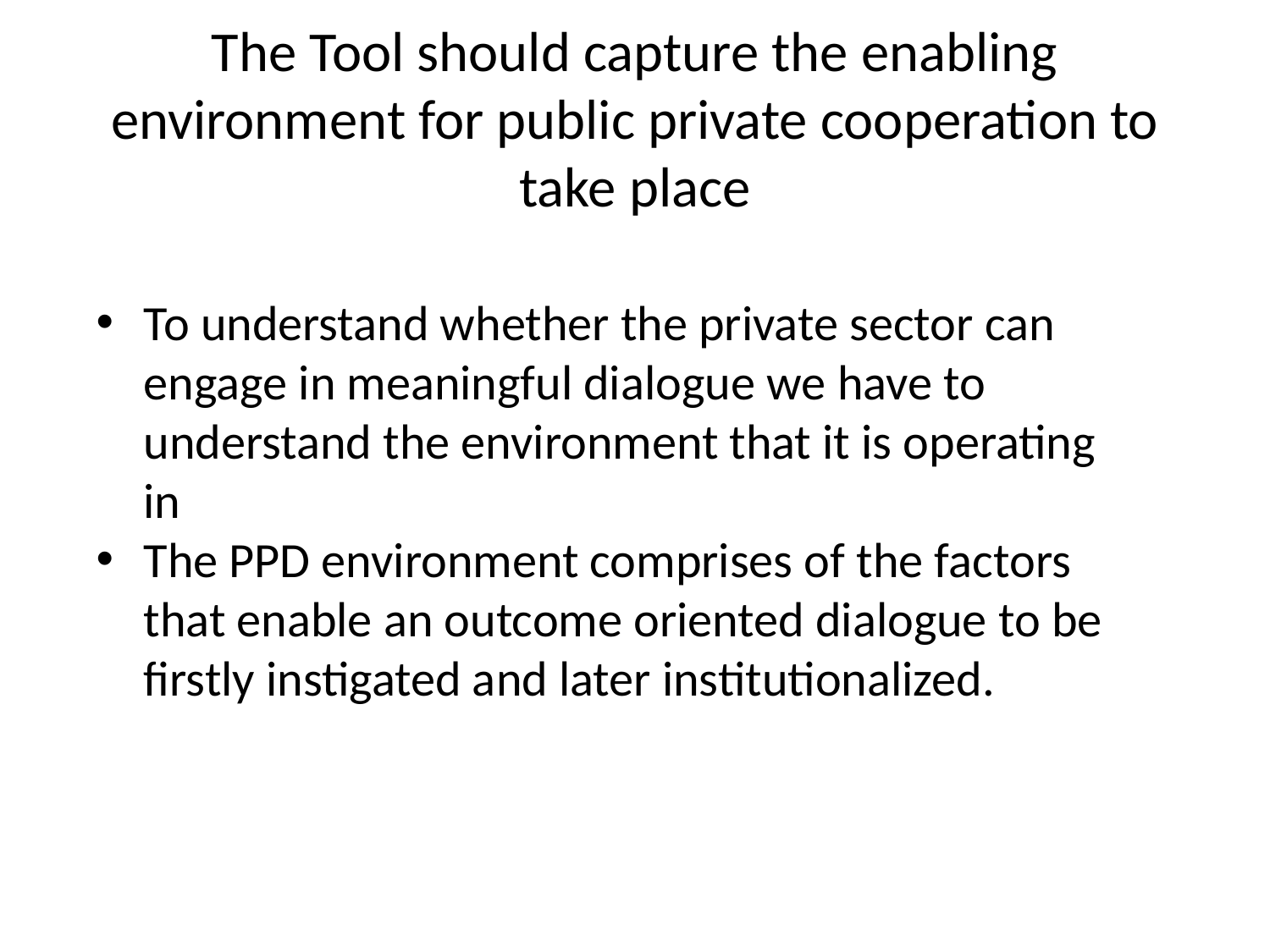

# The Tool should capture the enabling environment for public private cooperation to take place
To understand whether the private sector can engage in meaningful dialogue we have to understand the environment that it is operating in
The PPD environment comprises of the factors that enable an outcome oriented dialogue to be firstly instigated and later institutionalized.